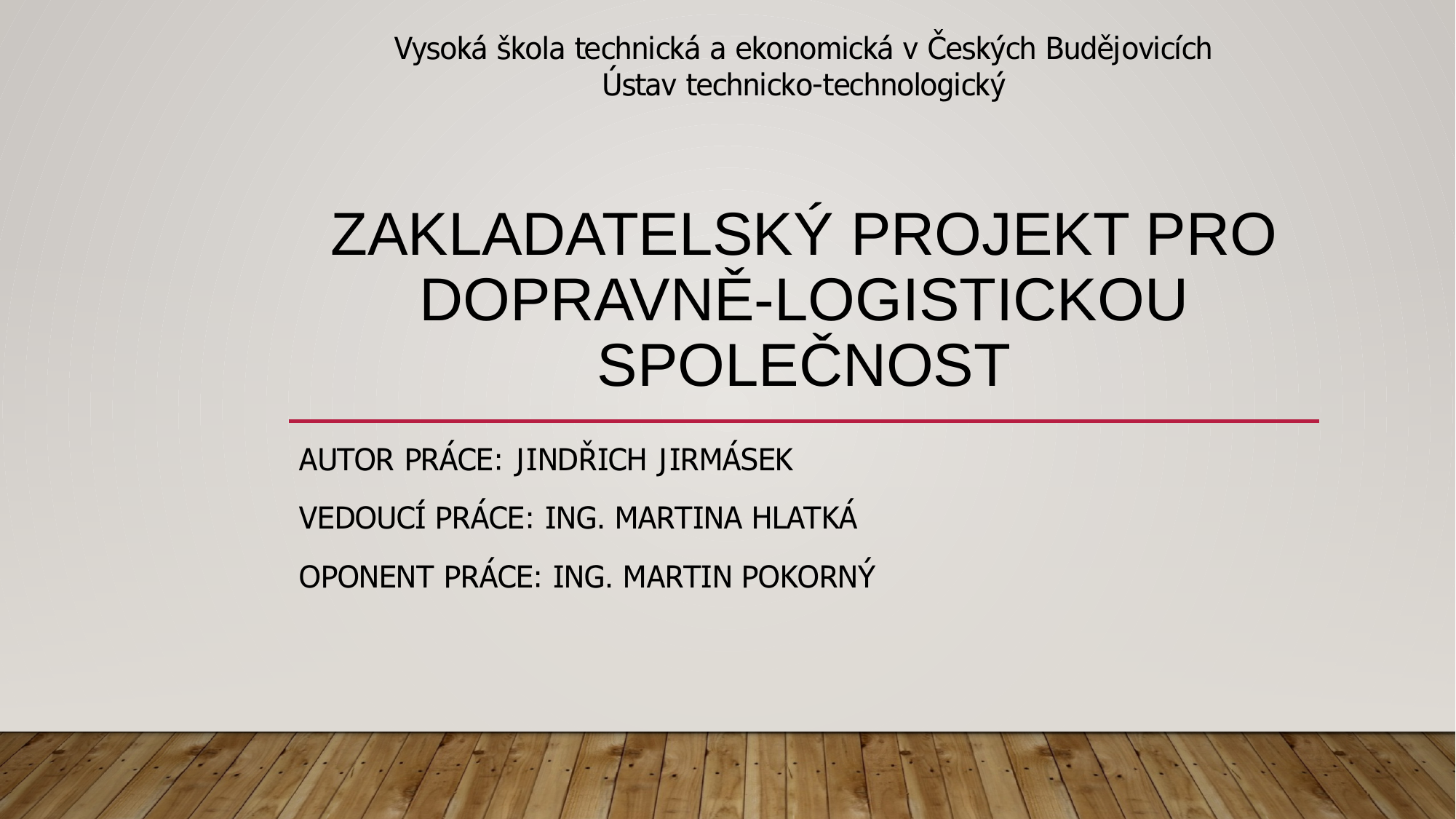

Vysoká škola technická a ekonomická v Českých Budějovicích
Ústav technicko-technologický
# Zakladatelský Projekt pro dopravně-logistickou společnost
Autor práce: Jindřich Jirmásek
Vedoucí práce: Ing. Martina hlatká
Oponent práce: Ing. Martin pokorný